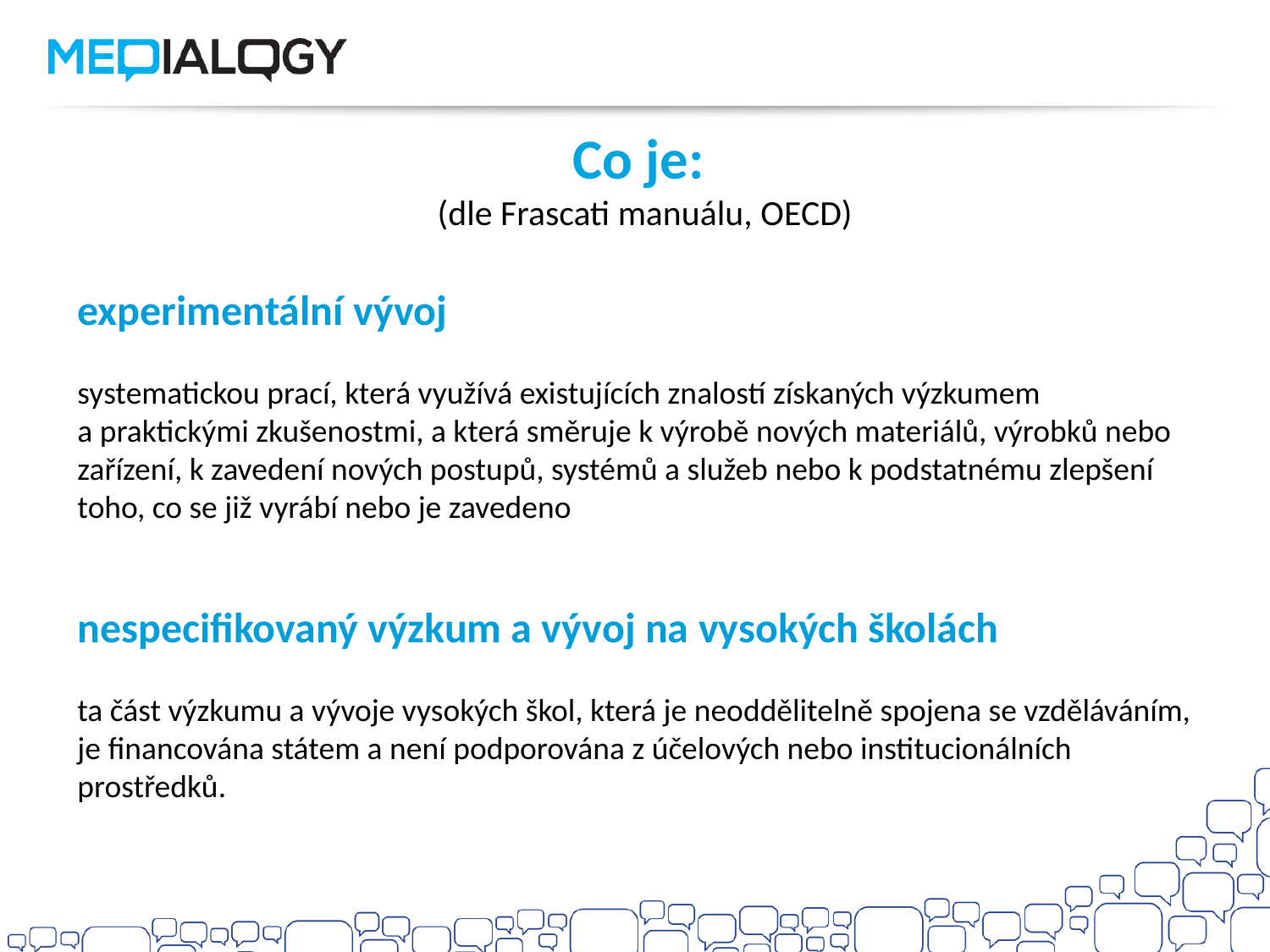

Co je:
(dle Frascati manuálu, OECD)
experimentální vývoj

systematickou prací, která využívá existujících znalostí získaných výzkumem
a praktickými zkušenostmi, a která směruje k výrobě nových materiálů, výrobků nebo zařízení, k zavedení nových postupů, systémů a služeb nebo k podstatnému zlepšení toho, co se již vyrábí nebo je zavedeno

nespecifikovaný výzkum a vývoj na vysokých školách

ta část výzkumu a vývoje vysokých škol, která je neoddělitelně spojena se vzděláváním, je financována státem a není podporována z účelových nebo institucionálních prostředků.